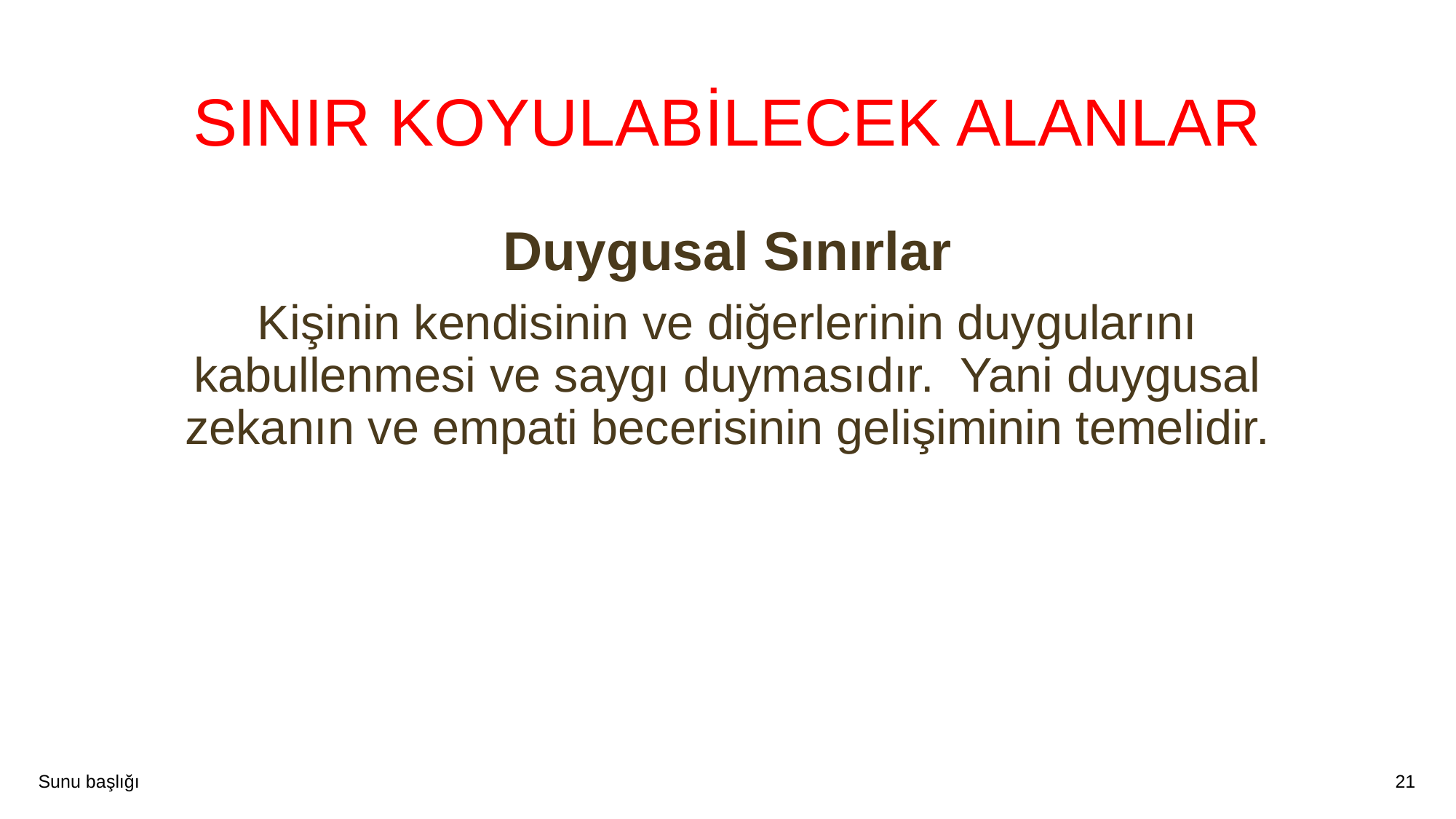

# SINIR KOYULABİLECEK ALANLAR
Duygusal Sınırlar
Kişinin kendisinin ve diğerlerinin duygularını kabullenmesi ve saygı duymasıdır.  Yani duygusal zekanın ve empati becerisinin gelişiminin temelidir.
Sunu başlığı
21